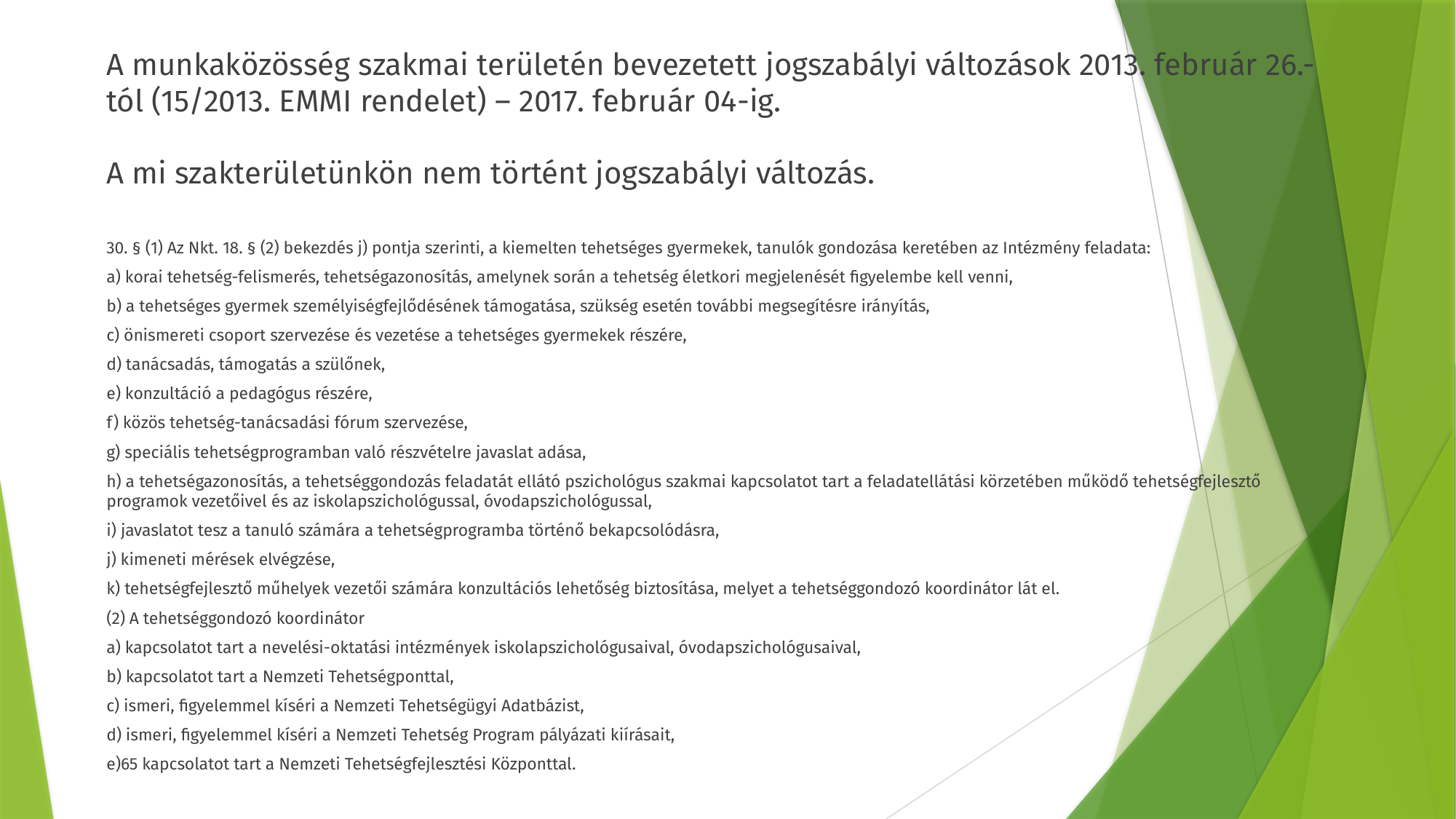

A munkaközösség szakmai területén bevezetett jogszabályi változások 2013. február 26.-tól (15/2013. EMMI rendelet) – 2017. február 04-ig.

A mi szakterületünkön nem történt jogszabályi változás.

30. § (1) Az Nkt. 18. § (2) bekezdés j) pontja szerinti, a kiemelten tehetséges gyermekek, tanulók gondozása keretében az Intézmény feladata:
a) korai tehetség-felismerés, tehetségazonosítás, amelynek során a tehetség életkori megjelenését figyelembe kell venni,
b) a tehetséges gyermek személyiségfejlődésének támogatása, szükség esetén további megsegítésre irányítás,
c) önismereti csoport szervezése és vezetése a tehetséges gyermekek részére,
d) tanácsadás, támogatás a szülőnek,
e) konzultáció a pedagógus részére,
f) közös tehetség-tanácsadási fórum szervezése,
g) speciális tehetségprogramban való részvételre javaslat adása,
h) a tehetségazonosítás, a tehetséggondozás feladatát ellátó pszichológus szakmai kapcsolatot tart a feladatellátási körzetében működő tehetségfejlesztő programok vezetőivel és az iskolapszichológussal, óvodapszichológussal,
i) javaslatot tesz a tanuló számára a tehetségprogramba történő bekapcsolódásra,
j) kimeneti mérések elvégzése,
k) tehetségfejlesztő műhelyek vezetői számára konzultációs lehetőség biztosítása, melyet a tehetséggondozó koordinátor lát el.
(2) A tehetséggondozó koordinátor
a) kapcsolatot tart a nevelési-oktatási intézmények iskolapszichológusaival, óvodapszichológusaival,
b) kapcsolatot tart a Nemzeti Tehetségponttal,
c) ismeri, figyelemmel kíséri a Nemzeti Tehetségügyi Adatbázist,
d) ismeri, figyelemmel kíséri a Nemzeti Tehetség Program pályázati kiírásait,
e)65 kapcsolatot tart a Nemzeti Tehetségfejlesztési Központtal.